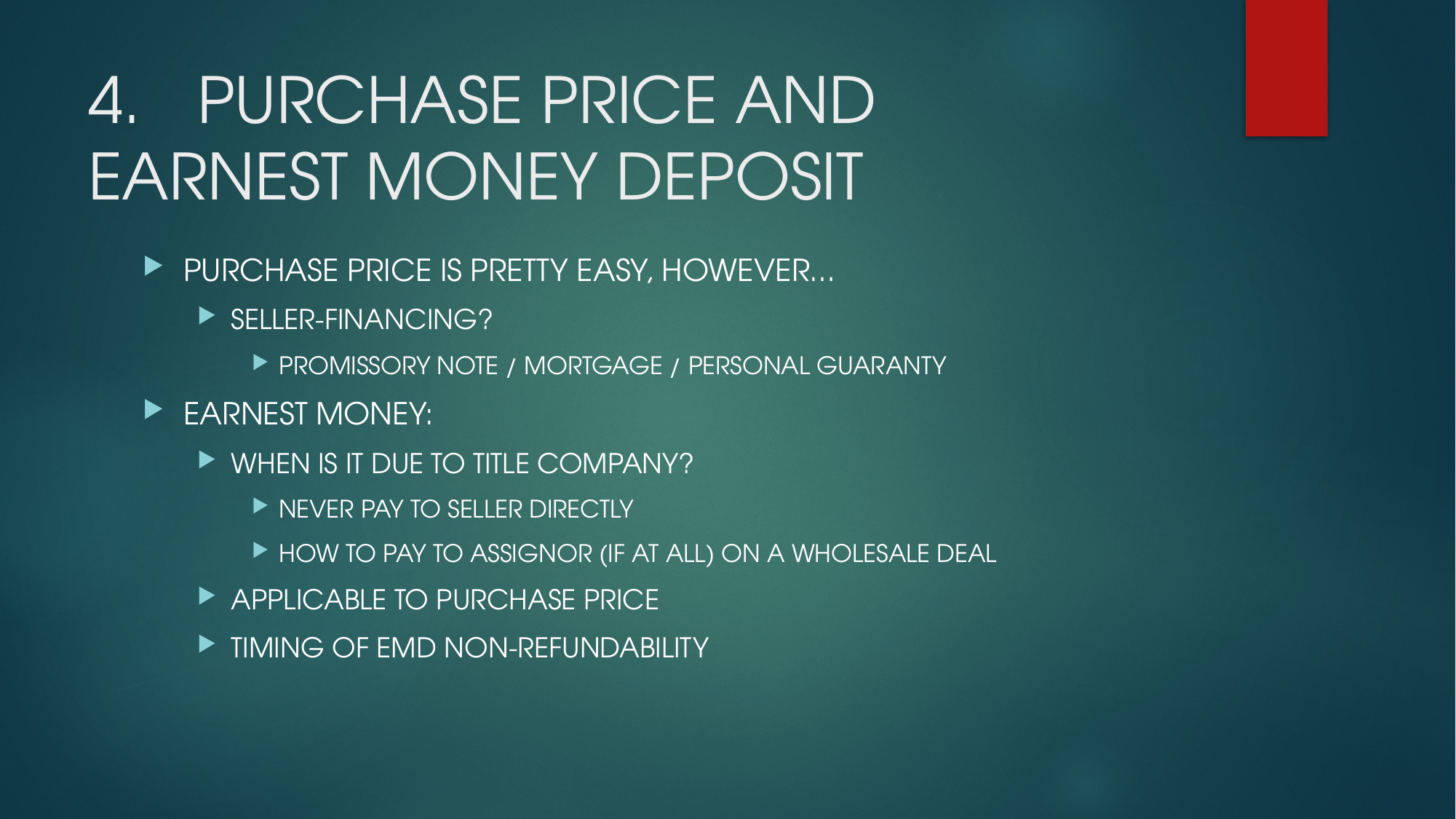

# 4.	PURCHASE PRICE AND EARNEST MONEY DEPOSIT
PURCHASE PRICE IS PRETTY EASY, HOWEVER…
SELLER-FINANCING?
PROMISSORY NOTE / MORTGAGE / PERSONAL GUARANTY
EARNEST MONEY:
WHEN IS IT DUE TO TITLE COMPANY?
NEVER PAY TO SELLER DIRECTLY
HOW TO PAY TO ASSIGNOR (IF AT ALL) ON A WHOLESALE DEAL
APPLICABLE TO PURCHASE PRICE
TIMING OF EMD NON-REFUNDABILITY